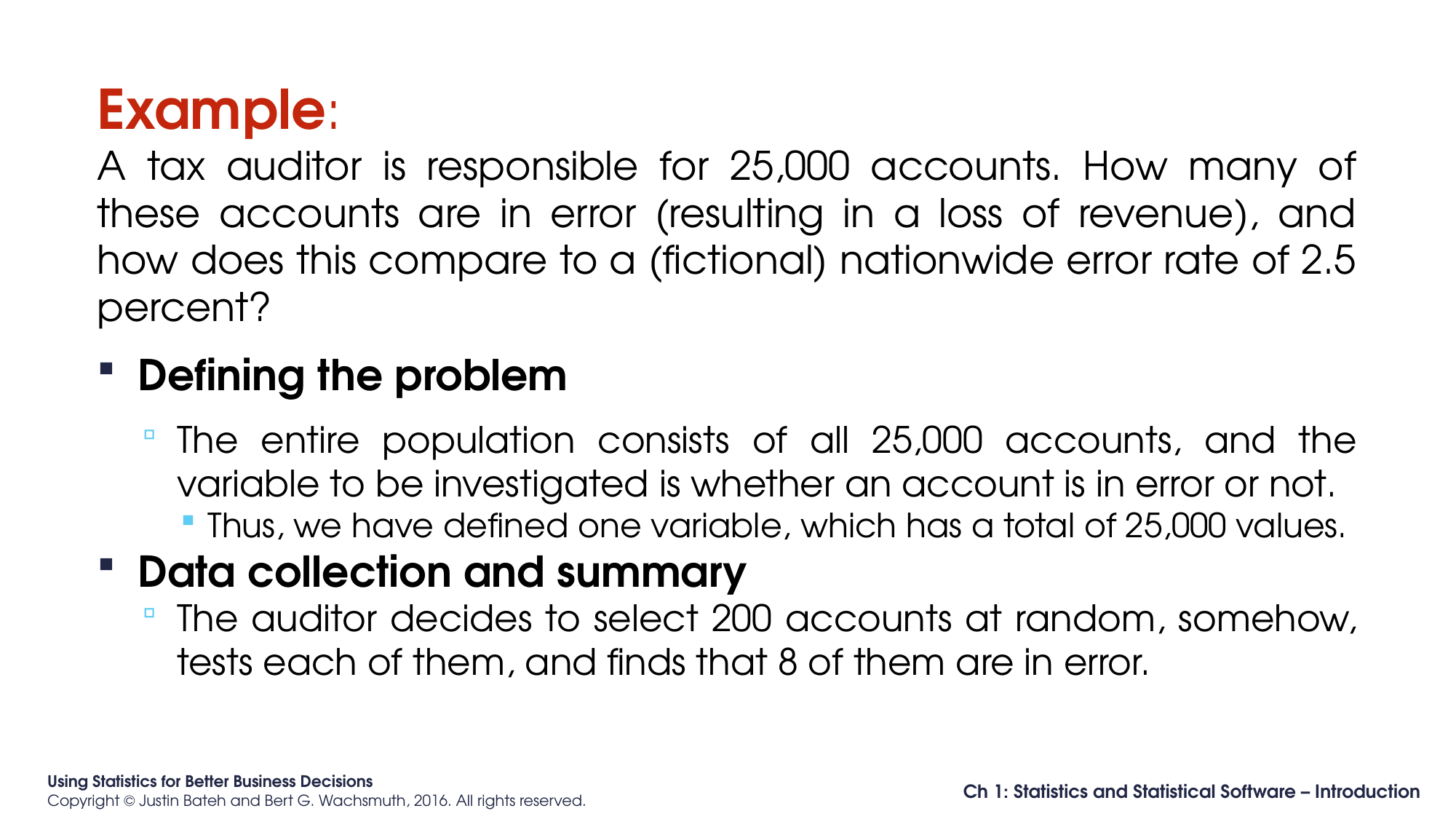

Example:
A tax auditor is responsible for 25,000 accounts. How many of these accounts are in error (resulting in a loss of revenue), and how does this compare to a (fictional) nationwide error rate of 2.5 percent?
Defining the problem
The entire population consists of all 25,000 accounts, and the variable to be investigated is whether an account is in error or not.
Thus, we have defined one variable, which has a total of 25,000 values.
Data collection and summary
The auditor decides to select 200 accounts at random, somehow, tests each of them, and finds that 8 of them are in error.

Ch 1: Statistics and Statistical Software – Introduction